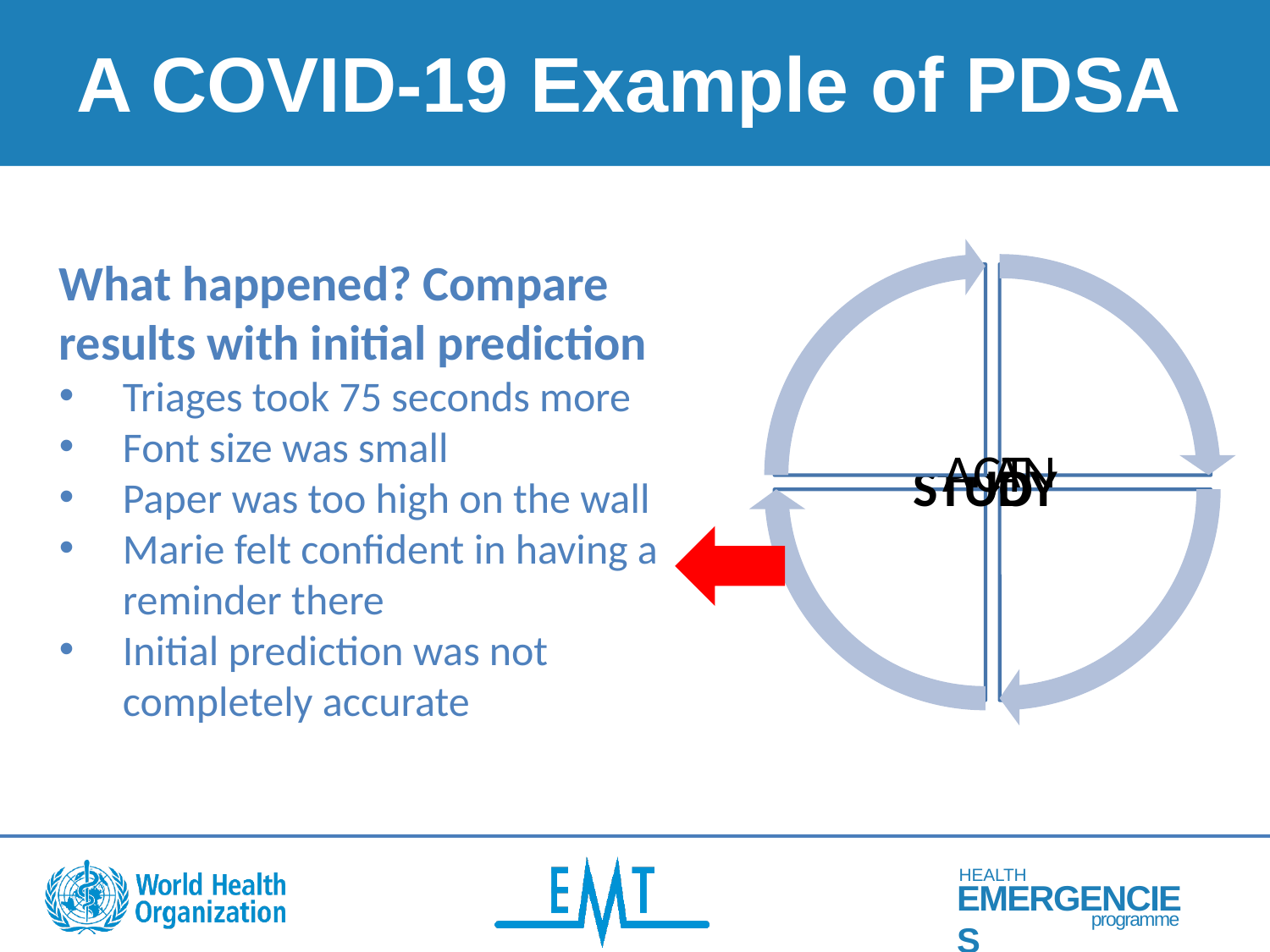

A COVID-19 Example of PDSA
PLAN
DO
STUDY
ACT
What happened? Compare results with initial prediction
Triages took 75 seconds more
Font size was small
Paper was too high on the wall
Marie felt confident in having a reminder there
Initial prediction was not completely accurate